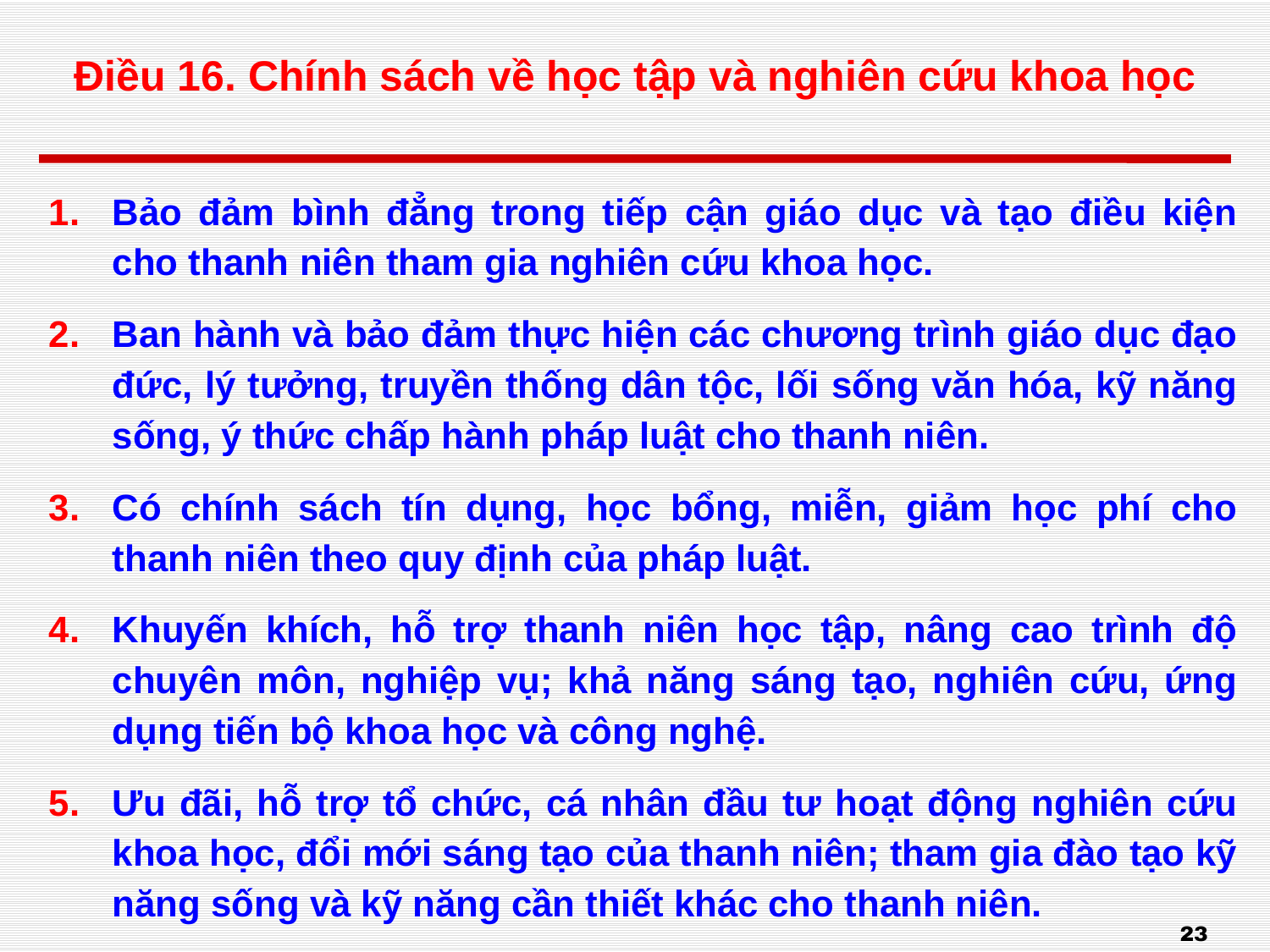

# Điều 16. Chính sách về học tập và nghiên cứu khoa học
Bảo đảm bình đẳng trong tiếp cận giáo dục và tạo điều kiện cho thanh niên tham gia nghiên cứu khoa học.
Ban hành và bảo đảm thực hiện các chương trình giáo dục đạo đức, lý tưởng, truyền thống dân tộc, lối sống văn hóa, kỹ năng sống, ý thức chấp hành pháp luật cho thanh niên.
Có chính sách tín dụng, học bổng, miễn, giảm học phí cho thanh niên theo quy định của pháp luật.
Khuyến khích, hỗ trợ thanh niên học tập, nâng cao trình độ chuyên môn, nghiệp vụ; khả năng sáng tạo, nghiên cứu, ứng dụng tiến bộ khoa học và công nghệ.
Ưu đãi, hỗ trợ tổ chức, cá nhân đầu tư hoạt động nghiên cứu khoa học, đổi mới sáng tạo của thanh niên; tham gia đào tạo kỹ năng sống và kỹ năng cần thiết khác cho thanh niên.